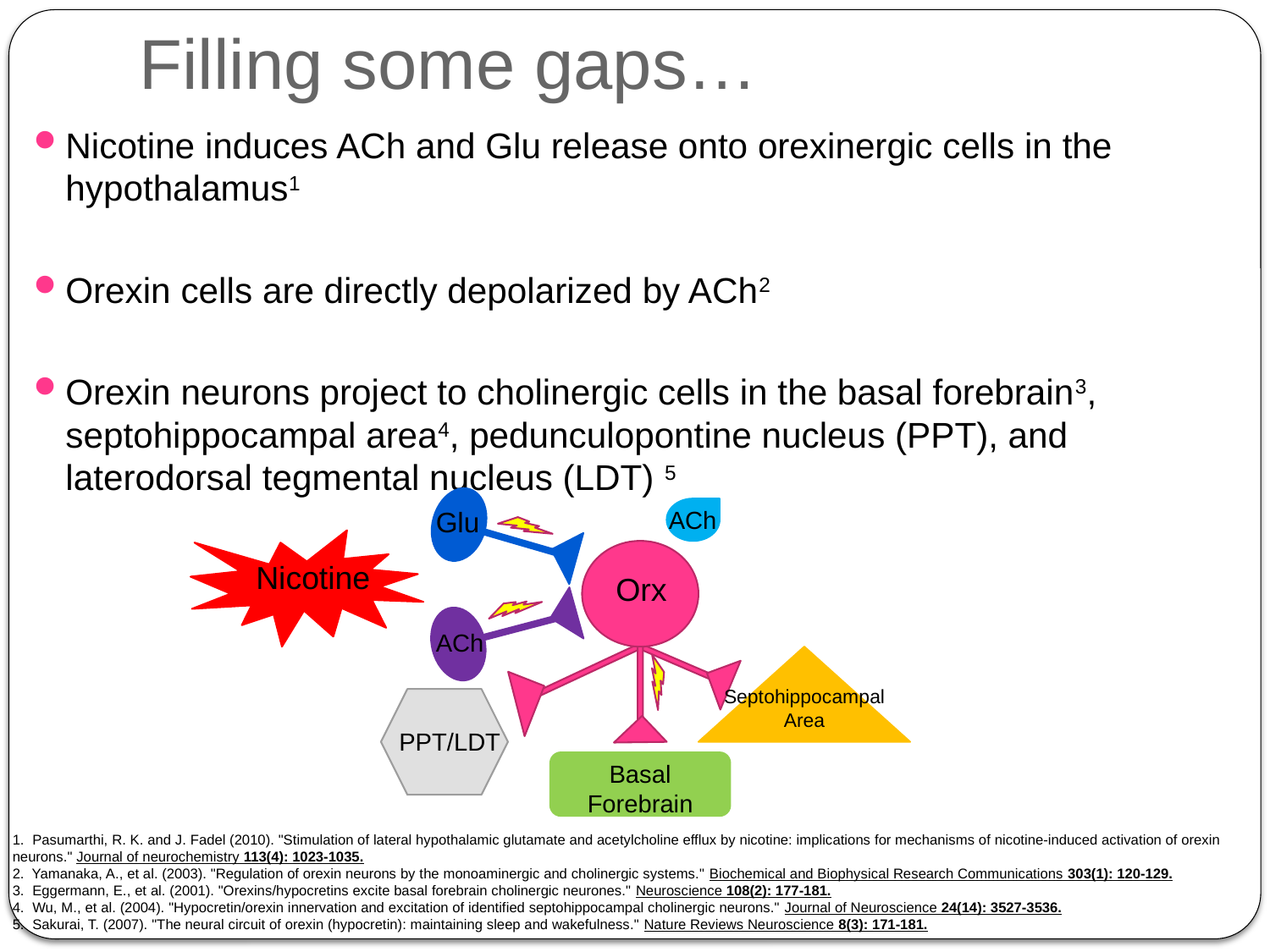

# Filling some gaps…
Nicotine induces ACh and Glu release onto orexinergic cells in the hypothalamus1

Orexin cells are directly depolarized by ACh2

Orexin neurons project to cholinergic cells in the basal forebrain3, septohippocampal area4, pedunculopontine nucleus (PPT), and laterodorsal tegmental nucleus (LDT) 5

ACh
Glu

Nicotine
Orx

ACh

Septohippocampal Area

PPT/LDT

Basal Forebrain
1.  Pasumarthi, R. K. and J. Fadel (2010). "Stimulation of lateral hypothalamic glutamate and acetylcholine efflux by nicotine: implications for mechanisms of nicotine‐induced activation of orexin neurons." Journal of neurochemistry 113(4): 1023-1035.
2.  Yamanaka, A., et al. (2003). "Regulation of orexin neurons by the monoaminergic and cholinergic systems." Biochemical and Biophysical Research Communications 303(1): 120-129.
3.  Eggermann, E., et al. (2001). "Orexins/hypocretins excite basal forebrain cholinergic neurones." Neuroscience 108(2): 177-181.
4.  Wu, M., et al. (2004). "Hypocretin/orexin innervation and excitation of identified septohippocampal cholinergic neurons." Journal of Neuroscience 24(14): 3527-3536.
5.  Sakurai, T. (2007). "The neural circuit of orexin (hypocretin): maintaining sleep and wakefulness." Nature Reviews Neuroscience 8(3): 171-181.